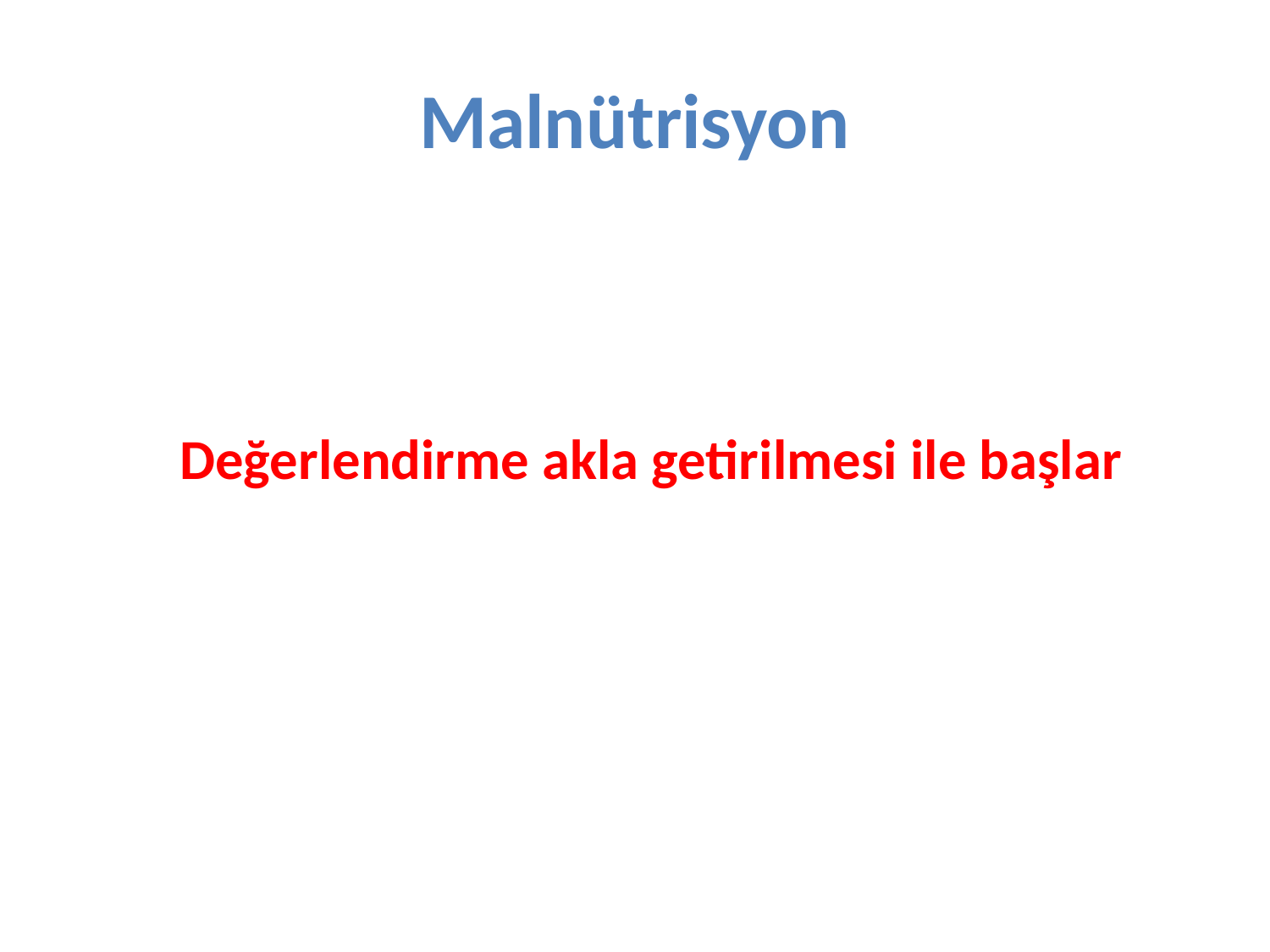

# Malnütrisyon

          Değerlendirme akla getirilmesi ile başlar